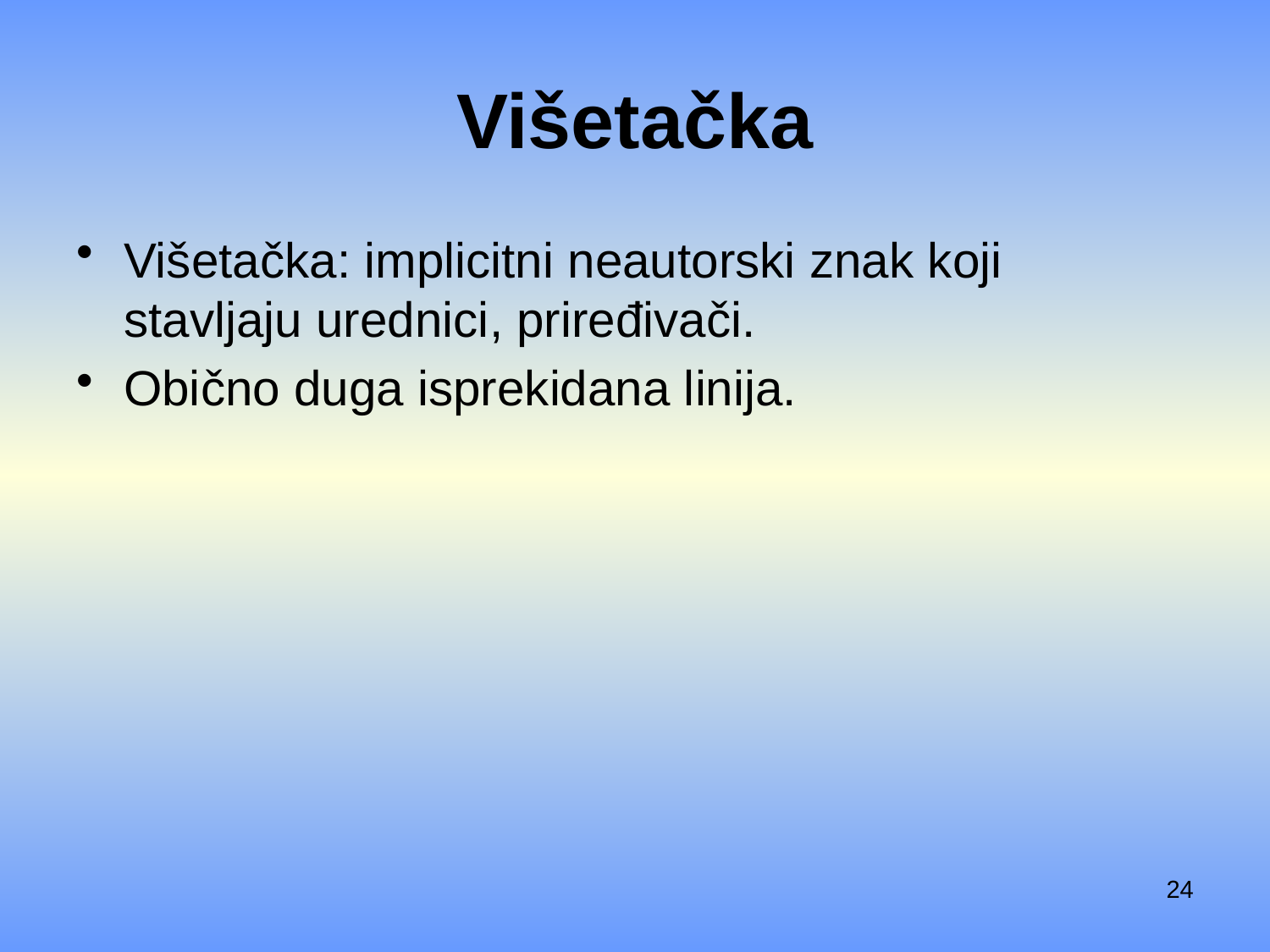

# Višetačka
Višetačka: implicitni neautorski znak koji stavljaju urednici, priređivači.
Obično duga isprekidana linija.

24